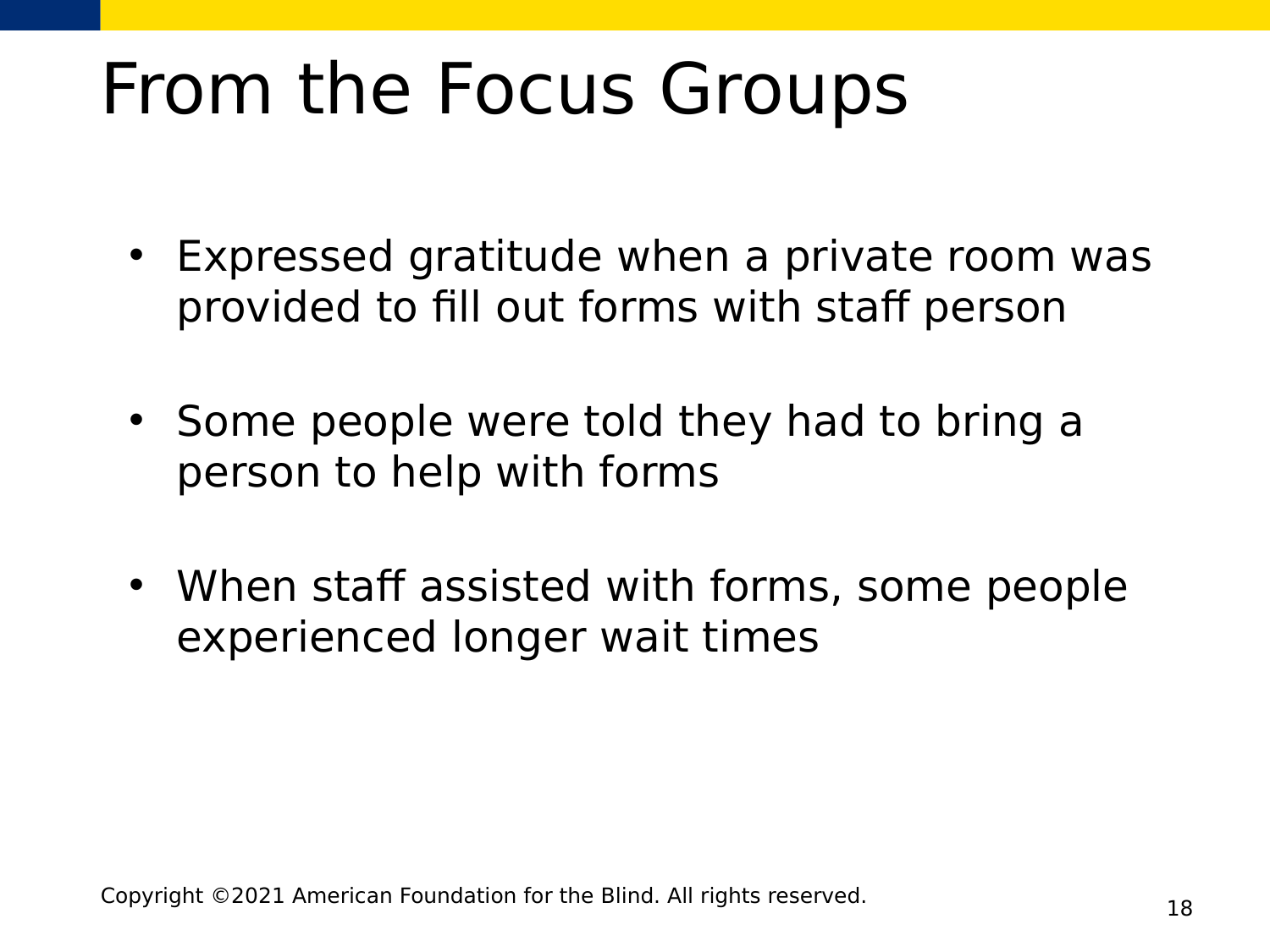

# From the Focus Groups
Expressed gratitude when a private room was provided to fill out forms with staff person

Some people were told they had to bring a person to help with forms

When staff assisted with forms, some people experienced longer wait times

Copyright ©2021 American Foundation for the Blind. All rights reserved.

18